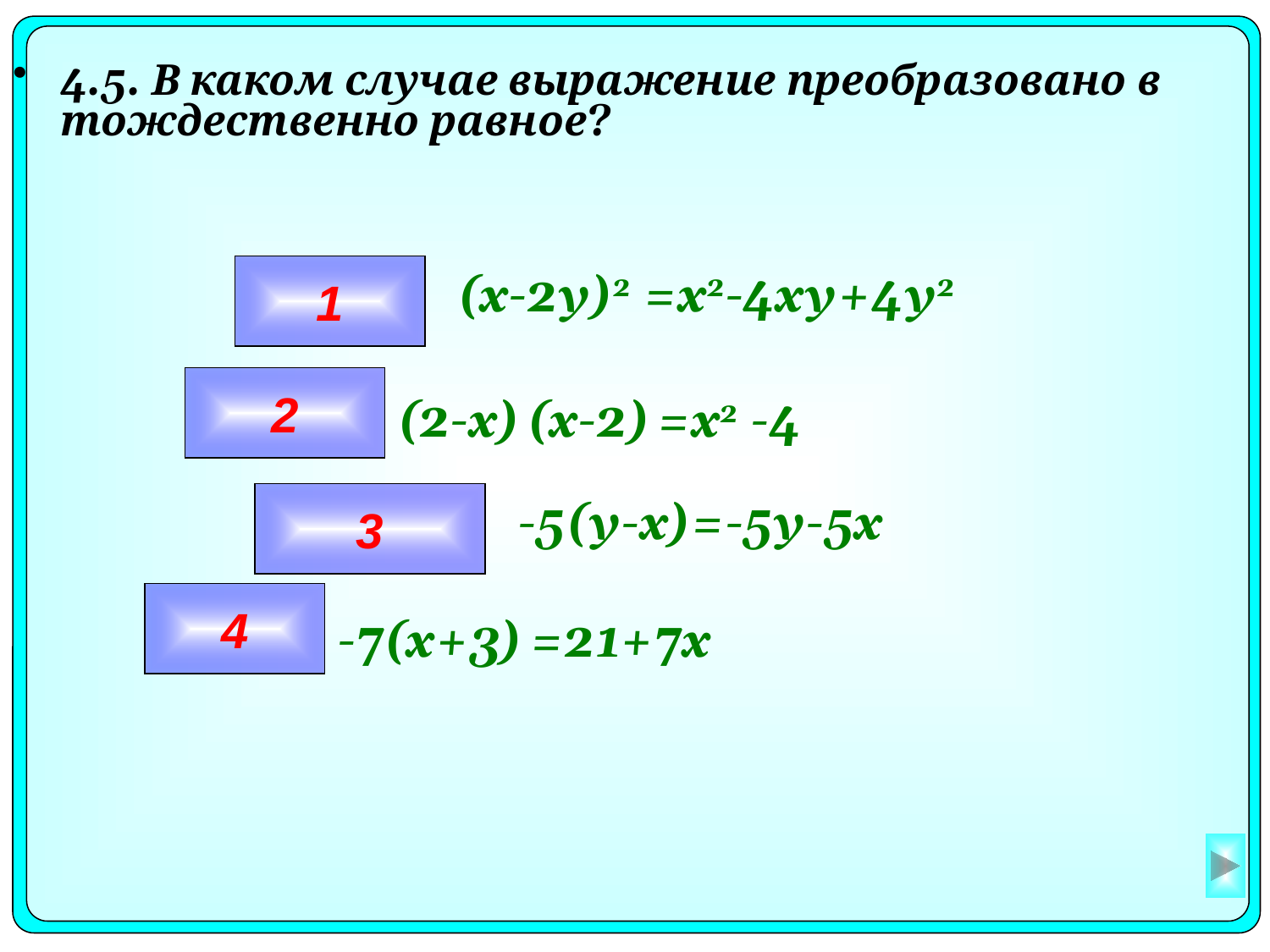

4.5. В каком случае выражение преобразовано в тождественно равное?
1
(x-2y)2 =x2-4xy+4y2
2
(2-x) (x-2) =x2 -4
3
-5(y-x)=-5y-5x
4
-7(x+3) =21+7x